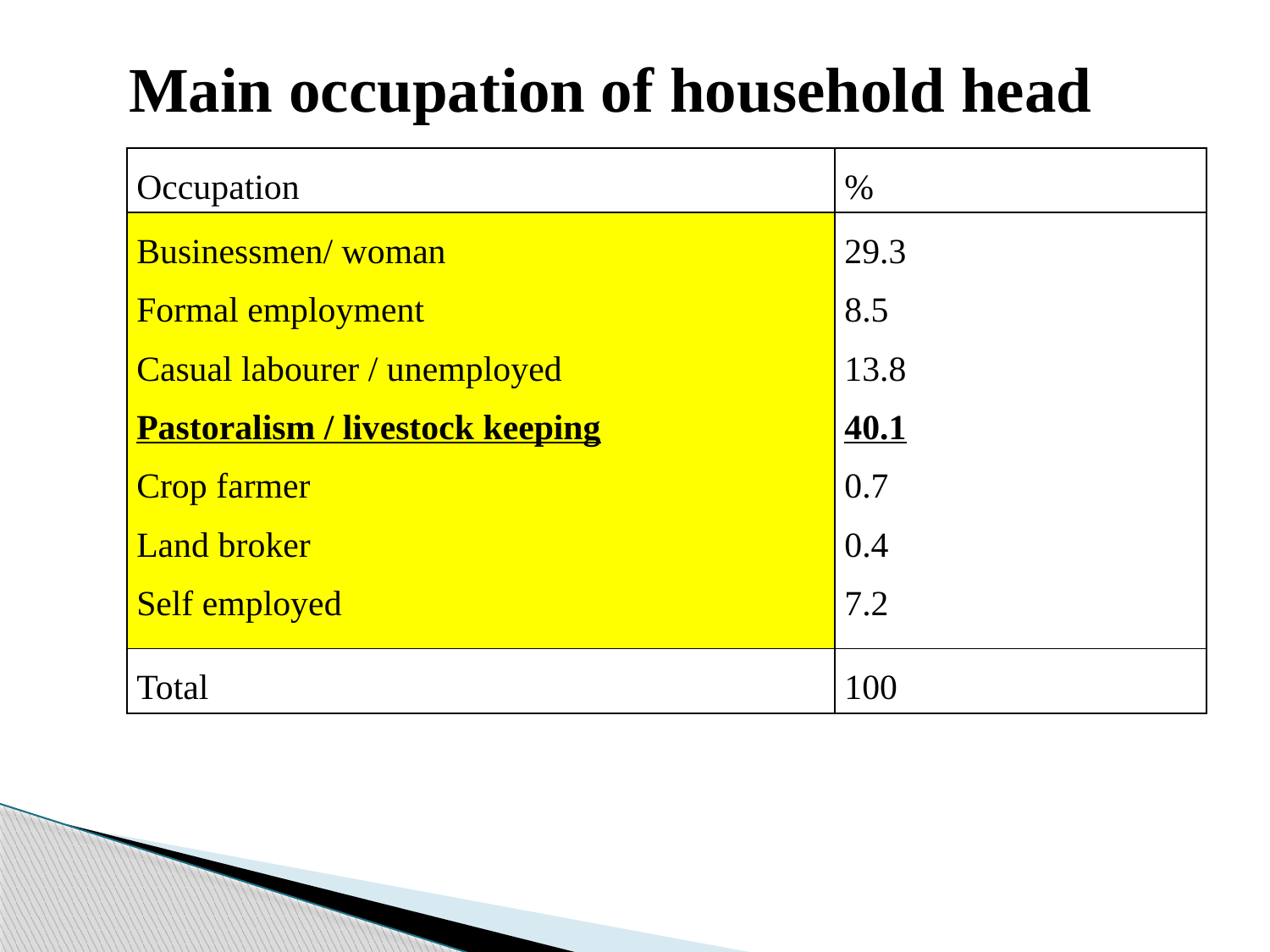

Main occupation of household head

#
| Occupation | % |
| --- | --- |
| Businessmen/ woman Formal employment Casual labourer / unemployed Pastoralism / livestock keeping Crop farmer Land broker Self employed | 29.3 8.5 13.8 40.1 0.7 0.4 7.2 |
| Total | 100 |